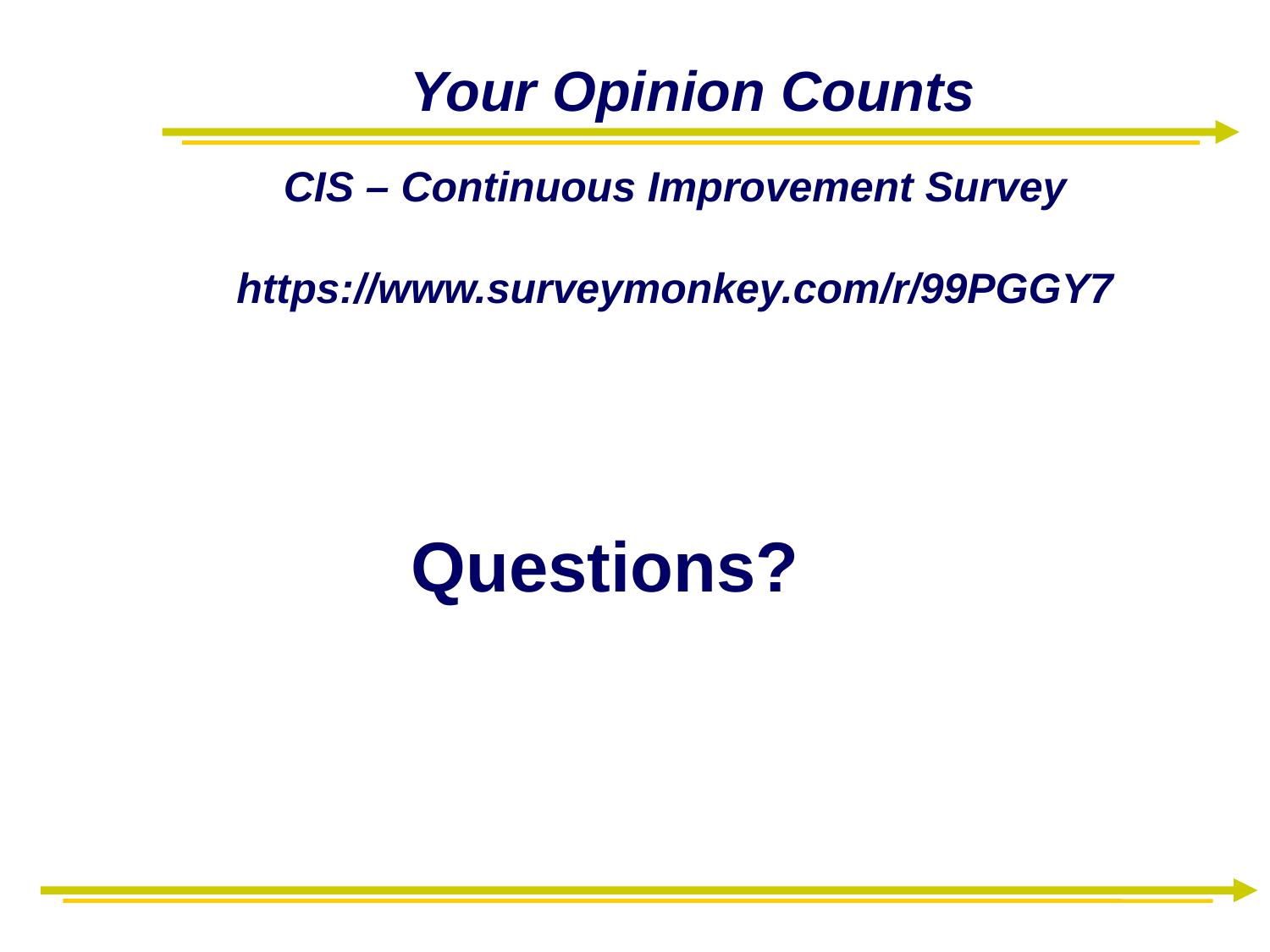

Your Opinion Counts
CIS – Continuous Improvement Survey

https://www.surveymonkey.com/r/99PGGY7

# Questions?